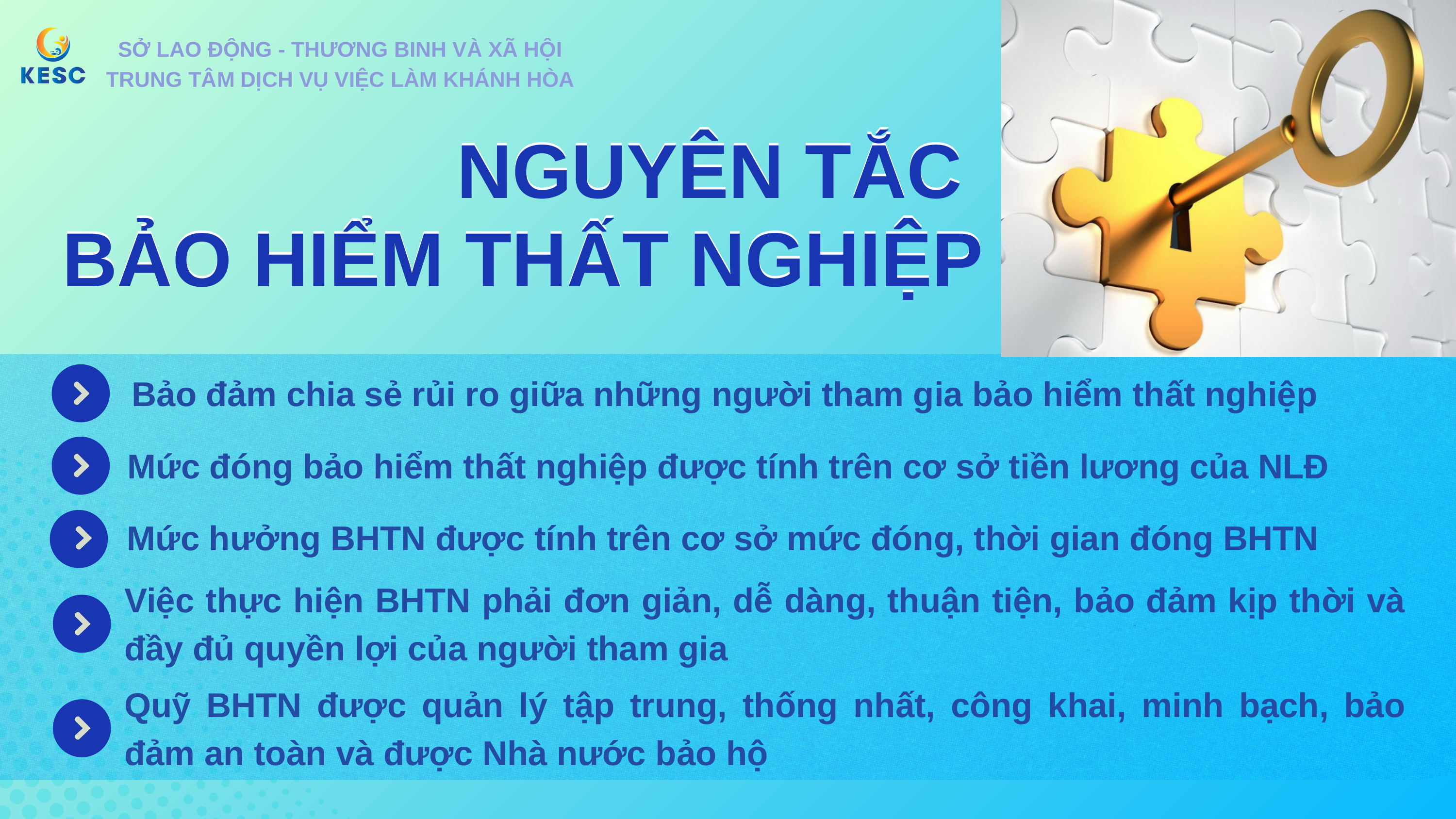

SỞ LAO ĐỘNG - THƯƠNG BINH VÀ XÃ HỘI
TRUNG TÂM DỊCH VỤ VIỆC LÀM KHÁNH HÒA
SỞ LAO ĐỘNG - THƯƠNG BINH VÀ XÃ HỘI
TRUNG TÂM DỊCH VỤ VIỆC LÀM KHÁNH HÒA
NGUYÊN TẮC
BẢO HIỂM THẤT NGHIỆP
NGUYÊN TẮC
BẢO HIỂM THẤT NGHIỆP

Bảo đảm chia sẻ rủi ro giữa những người tham gia bảo hiểm thất nghiệp

Mức đóng bảo hiểm thất nghiệp được tính trên cơ sở tiền lương của NLĐ

Mức hưởng BHTN được tính trên cơ sở mức đóng, thời gian đóng BHTN

Việc thực hiện BHTN phải đơn giản, dễ dàng, thuận tiện, bảo đảm kịp thời và đầy đủ quyền lợi của người tham gia

Quỹ BHTN được quản lý tập trung, thống nhất, công khai, minh bạch, bảo đảm an toàn và được Nhà nước bảo hộ